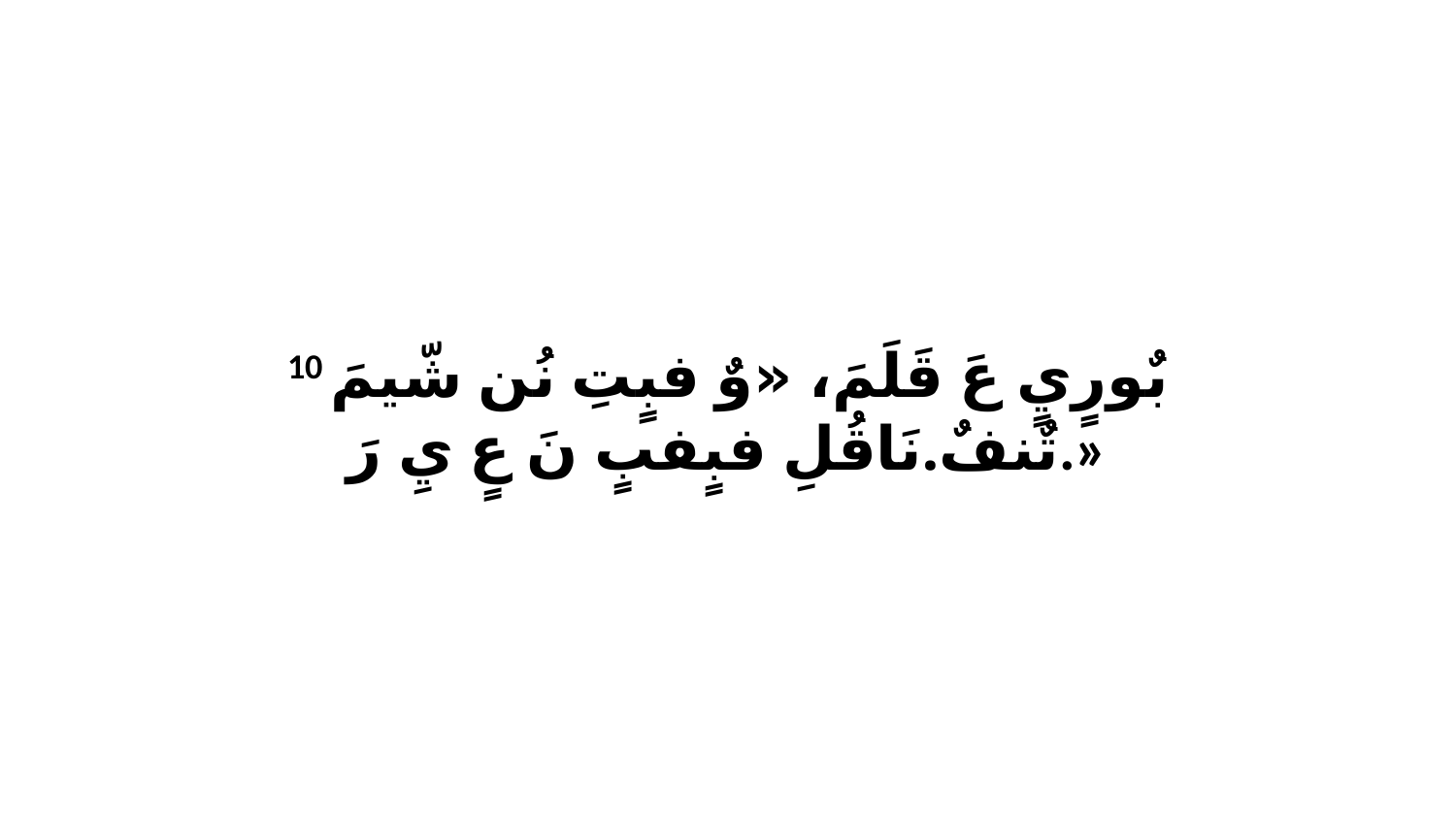

10 بٌورٍيٍ عَ قَلَمَ، «وٌ فبٍتِ نُن شّيمَ تٌنفٌ.نَاقُلِ فبٍفبٍ نَ عٍ يِ رَ.»